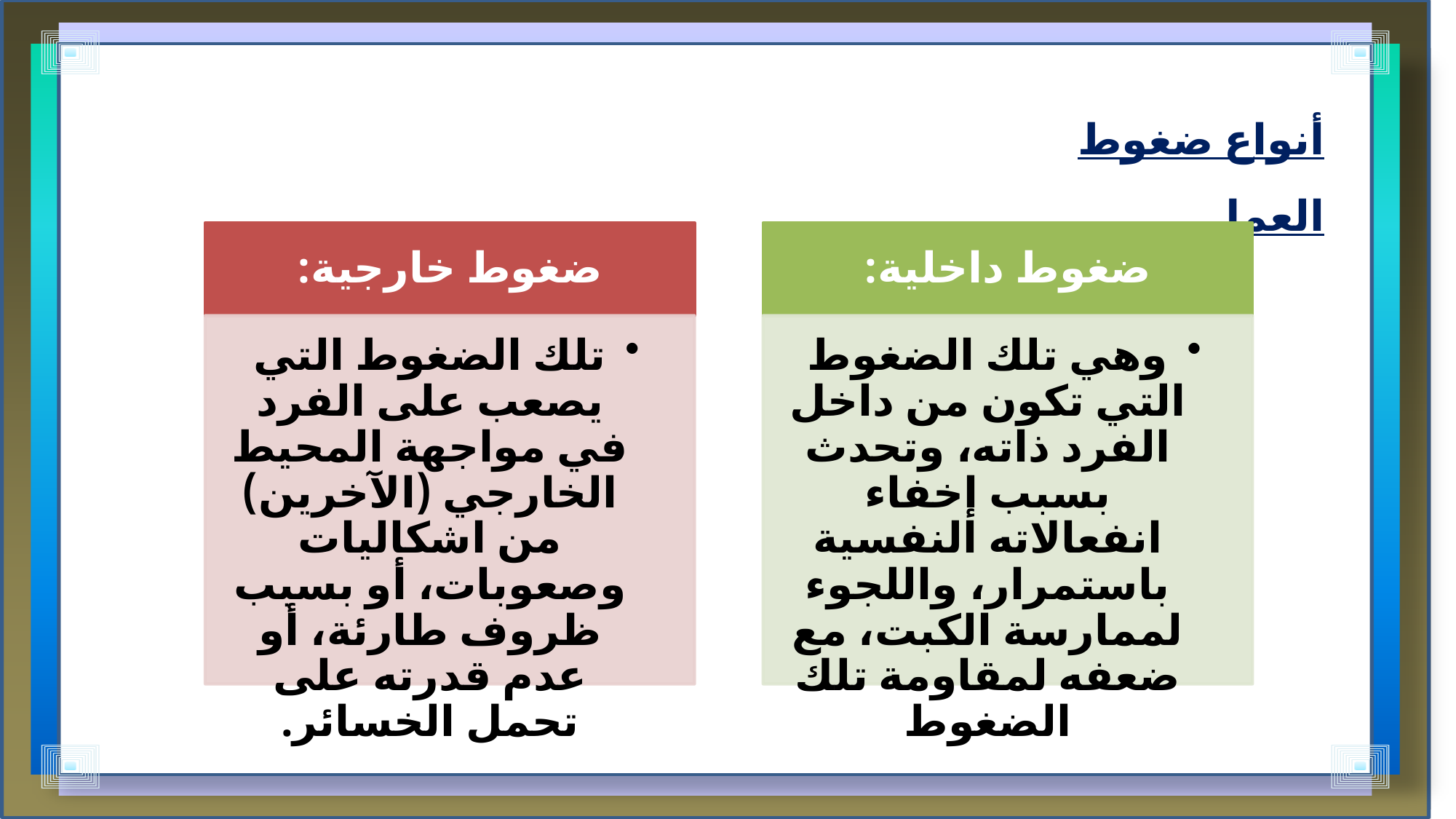

أنواع ضغوط العمل
ضغوط خارجية:
تلك الضغوط التي يصعب على الفرد في مواجهة المحيط الخارجي (الآخرين) من اشكاليات وصعوبات، أو بسبب ظروف طارئة، أو عدم قدرته على تحمل الخسائر.
ضغوط داخلية:
وهي تلك الضغوط التي تكون من داخل الفرد ذاته، وتحدث بسبب إخفاء انفعالاته النفسية باستمرار، واللجوء لممارسة الكبت، مع ضعفه لمقاومة تلك الضغوط